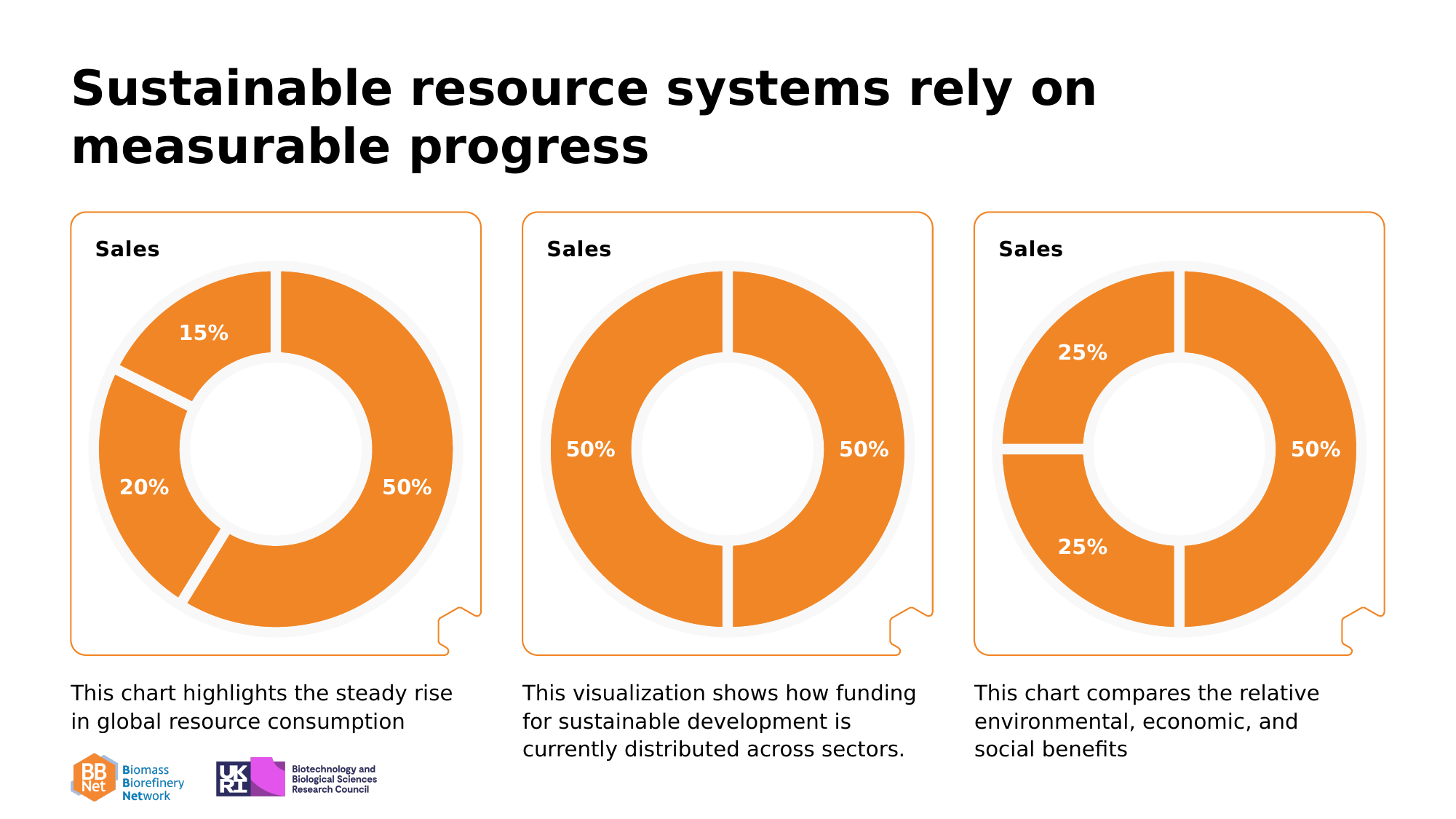

# Sustainable resource systems rely on measurable progress

### Chart:

| Category | Sales |
|---|---|
| 1st Qtr | 0.5 |
| 2nd Qtr | 0.2 |
| 3rd Qtr | 0.15 |

### Chart: Sales

| Category | Sales |
|---|---|
| 1st Qtr | 0.5 |
| 2nd Qtr | 0.5 |

### Chart: Sales

| Category | Sales |
|---|---|
| 1st Qtr | 0.5 |
| 2nd Qtr | 0.25 |
| 3rd Qtr | 0.25 |
This chart highlights the steady rise in global resource consumption
This visualization shows how funding for sustainable development is currently distributed across sectors.
This chart compares the relative environmental, economic, and social benefits